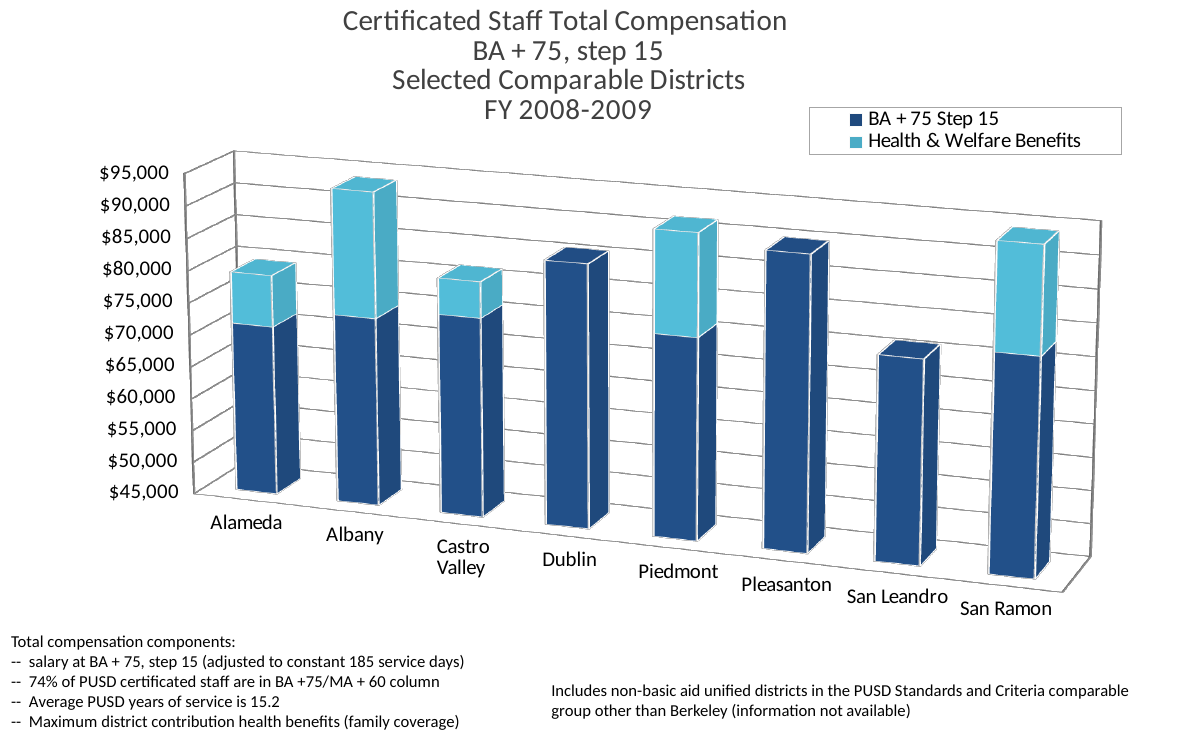

[unsupported chart]

Total compensation components:
--  salary at BA + 75, step 15 (adjusted to constant 185 service days)
--  74% of PUSD certificated staff are in BA +75/MA + 60 column
--  Average PUSD years of service is 15.2
--  Maximum district contribution health benefits (family coverage)

Includes non-basic aid unified districts in the PUSD Standards and Criteria comparable group other than Berkeley (information not available)